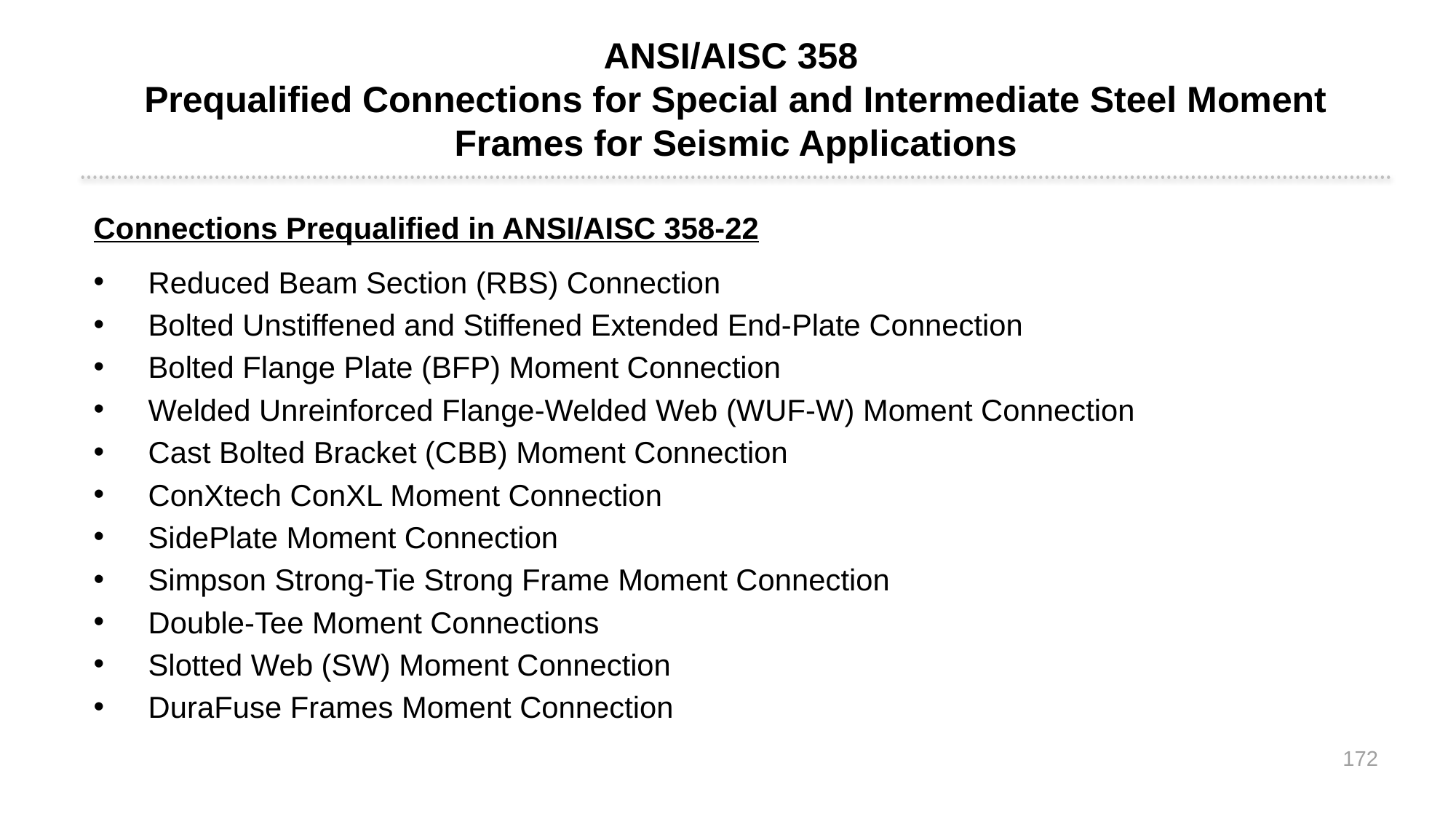

ANSI/AISC 358
Prequalified Connections for Special and Intermediate Steel Moment Frames for Seismic Applications
Connections Prequalified in ANSI/AISC 358-22
Reduced Beam Section (RBS) Connection
Bolted Unstiffened and Stiffened Extended End-Plate Connection
Bolted Flange Plate (BFP) Moment Connection
Welded Unreinforced Flange-Welded Web (WUF-W) Moment Connection
Cast Bolted Bracket (CBB) Moment Connection
ConXtech ConXL Moment Connection
SidePlate Moment Connection
Simpson Strong-Tie Strong Frame Moment Connection
Double-Tee Moment Connections
Slotted Web (SW) Moment Connection
DuraFuse Frames Moment Connection

172